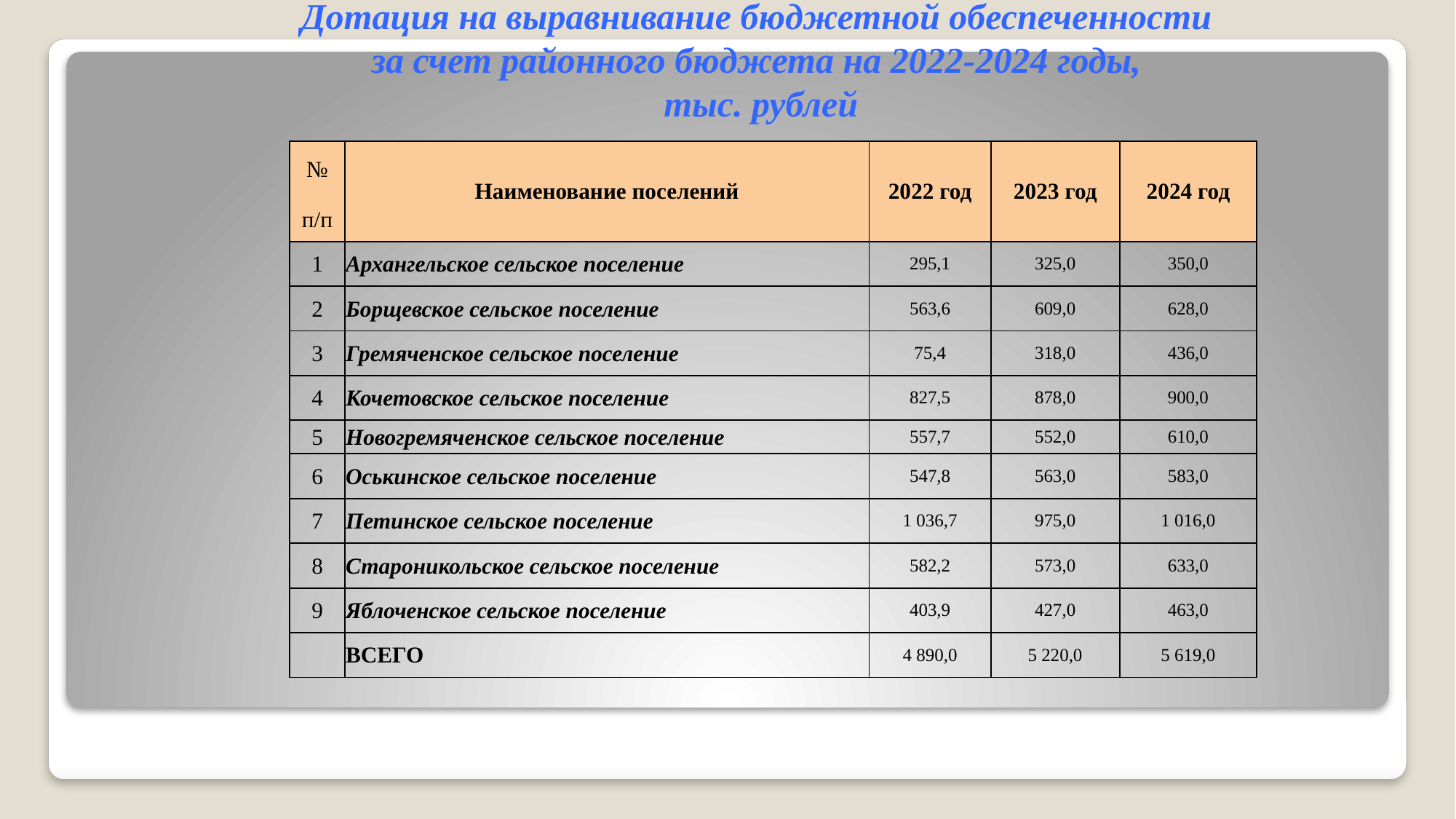

# Дотация на выравнивание бюджетной обеспеченности за счет районного бюджета на 2022-2024 годы, тыс. рублей
| № | Наименование поселений | 2022 год | 2023 год | 2024 год |
| --- | --- | --- | --- | --- |
| п/п |  |  |  |  |
| 1 | Архангельское сельское поселение | 295,1 | 325,0 | 350,0 |
| 2 | Борщевское сельское поселение | 563,6 | 609,0 | 628,0 |
| 3 | Гремяченское сельское поселение | 75,4 | 318,0 | 436,0 |
| 4 | Кочетовское сельское поселение | 827,5 | 878,0 | 900,0 |
| 5 | Новогремяченское сельское поселение | 557,7 | 552,0 | 610,0 |
| 6 | Оськинское сельское поселение | 547,8 | 563,0 | 583,0 |
| 7 | Петинское сельское поселение | 1 036,7 | 975,0 | 1 016,0 |
| 8 | Староникольское сельское поселение | 582,2 | 573,0 | 633,0 |
| 9 | Яблоченское сельское поселение | 403,9 | 427,0 | 463,0 |
|  | ВСЕГО | 4 890,0 | 5 220,0 | 5 619,0 |